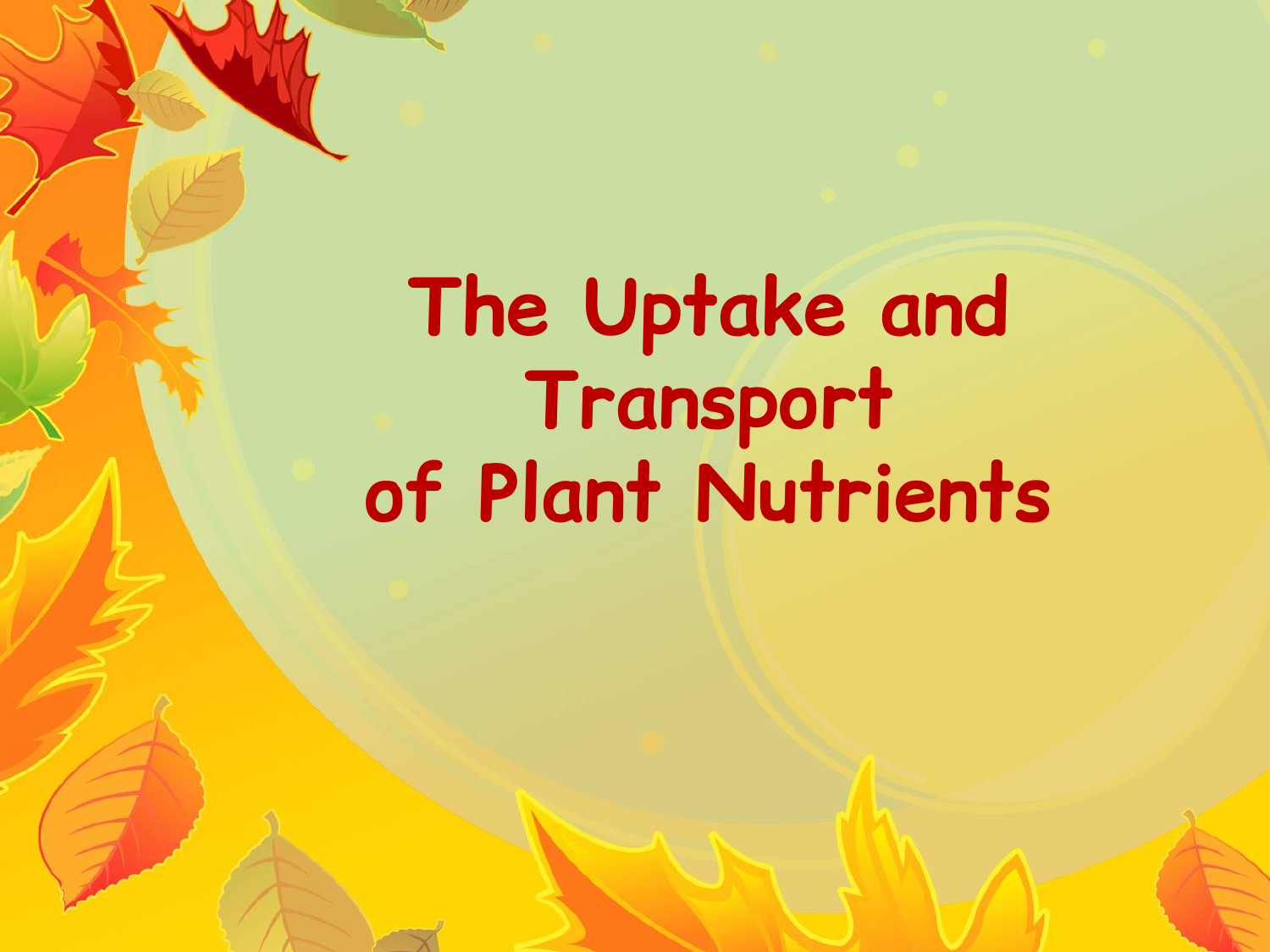

# The Uptake and Transport of Plant Nutrients